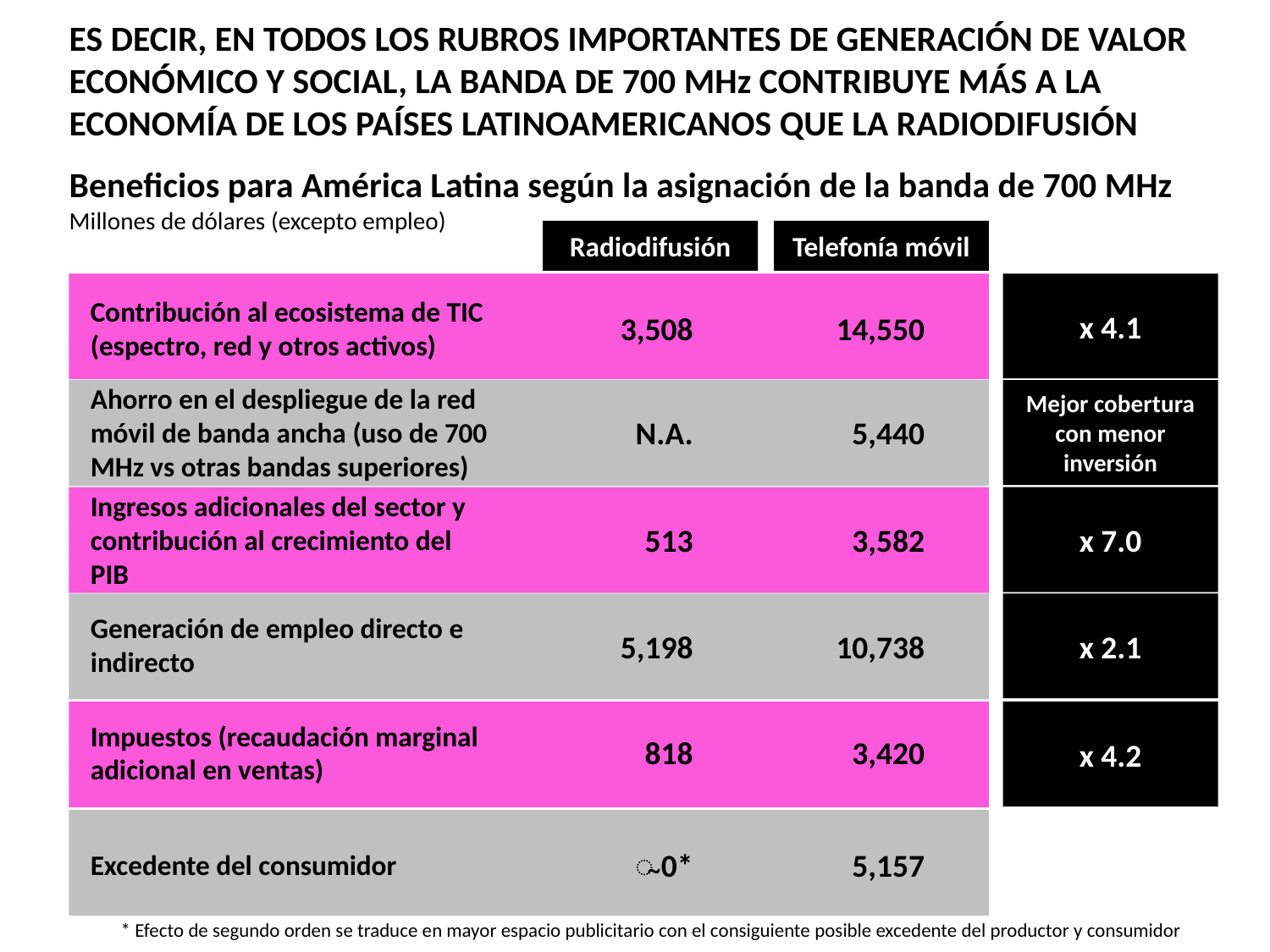

Es decir, en todos los rubros importantes de generación de valor económico y social, la banda de 700 mhz contribuye más a la economía de los países latinoamericanos que la radiodifusión
Beneficios para América Latina según la asignación de la banda de 700 MHz
Millones de dólares (excepto empleo)
Radiodifusión
Telefonía móvil

x 4.1
Contribución al ecosistema de TIC (espectro, red y otros activos)
3,508
14,550
Ahorro en el despliegue de la red móvil de banda ancha (uso de 700 MHz vs otras bandas superiores)

Mejor cobertura con menor inversión
N.A.
5,440
Ingresos adicionales del sector y contribución al crecimiento del PIB

x 7.0
513
3,582

x 2.1
Generación de empleo directo e indirecto
5,198
10,738

x 4.2
Impuestos (recaudación marginal adicional en ventas)
818
3,420

̴ 0*
5,157
Excedente del consumidor
 * Efecto de segundo orden se traduce en mayor espacio publicitario con el consiguiente posible excedente del productor y consumidor